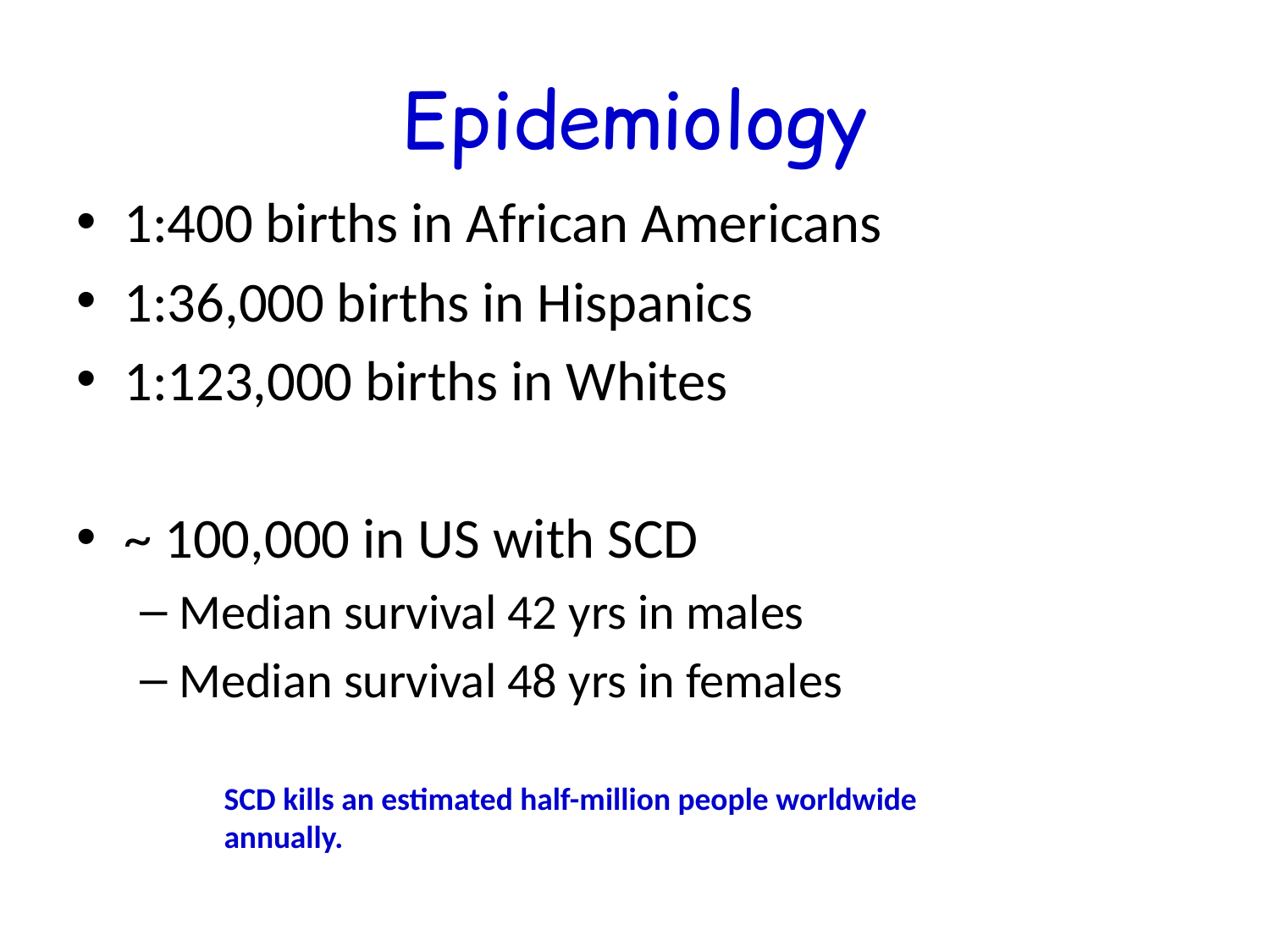

# Epidemiology
1:400 births in African Americans
1:36,000 births in Hispanics
1:123,000 births in Whites

~ 100,000 in US with SCD
Median survival 42 yrs in males
Median survival 48 yrs in females
SCD kills an estimated half-million people worldwide annually.